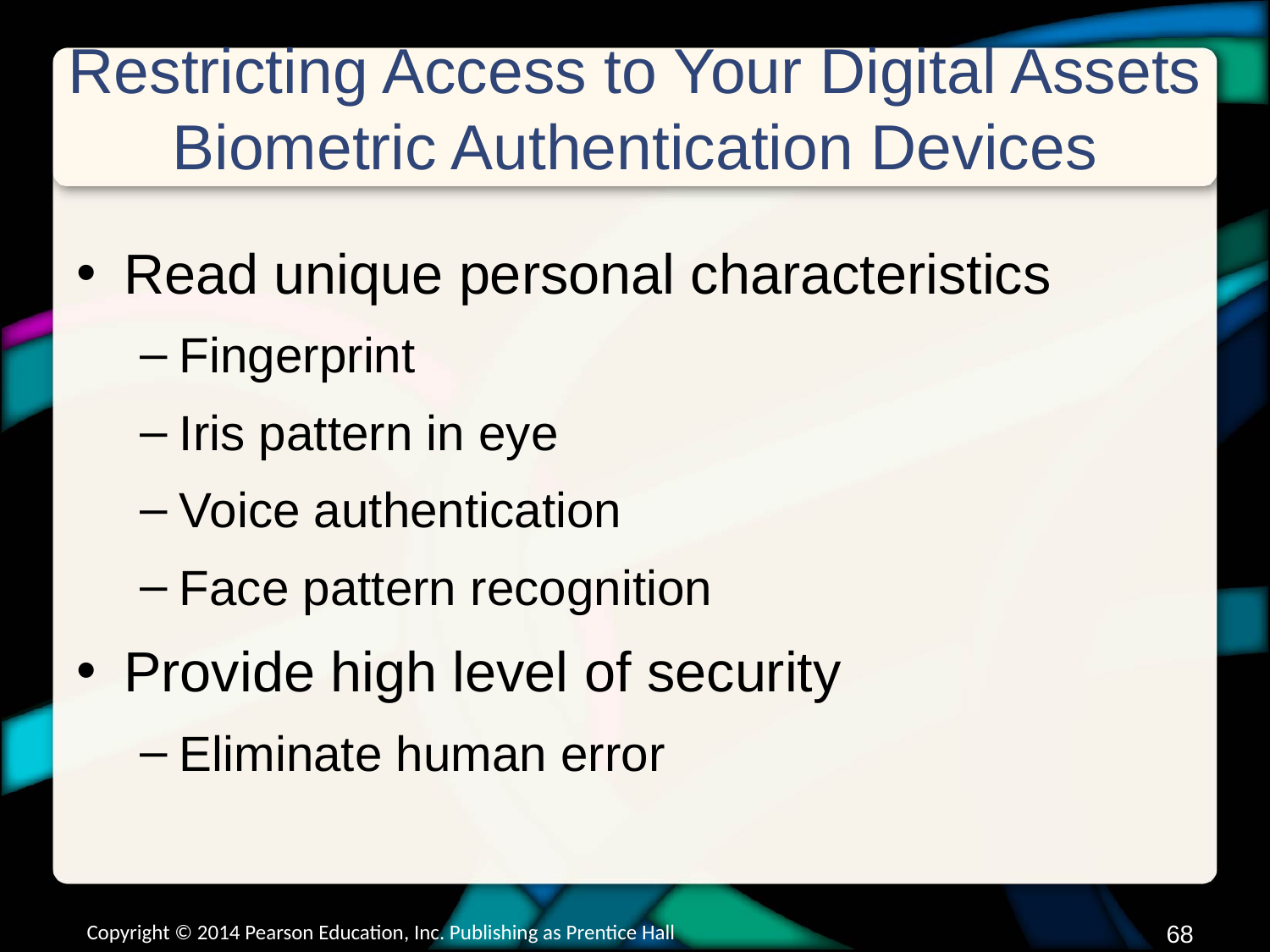

# Restricting Access to Your Digital Assets Biometric Authentication Devices
Read unique personal characteristics
Fingerprint
Iris pattern in eye
Voice authentication
Face pattern recognition
Provide high level of security
Eliminate human error
Copyright © 2014 Pearson Education, Inc. Publishing as Prentice Hall
68